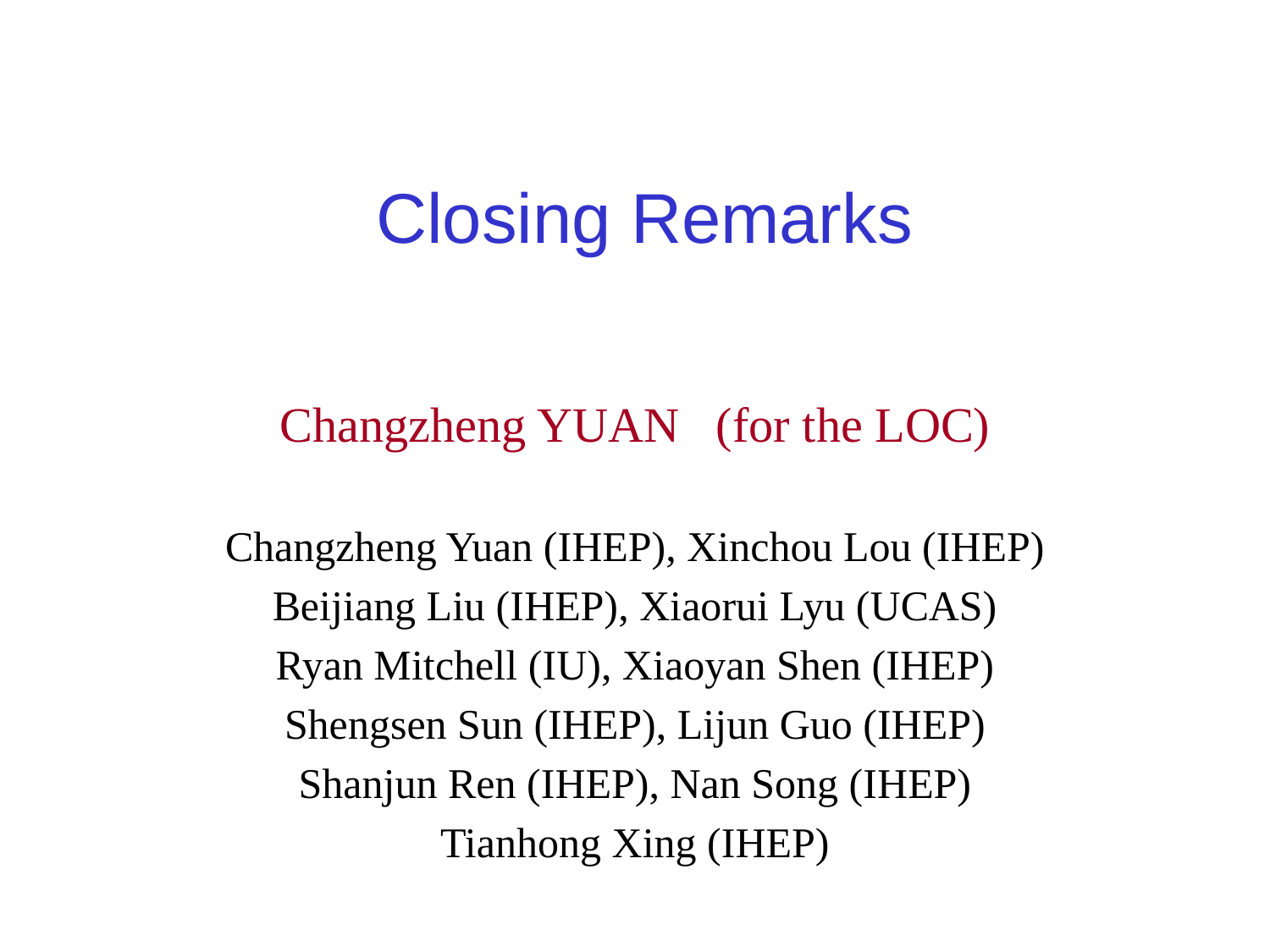

# Closing Remarks
Changzheng YUAN   (for the LOC)

Changzheng Yuan (IHEP), Xinchou Lou (IHEP)
Beijiang Liu (IHEP), Xiaorui Lyu (UCAS)
Ryan Mitchell (IU), Xiaoyan Shen (IHEP)
Shengsen Sun (IHEP), Lijun Guo (IHEP)
Shanjun Ren (IHEP), Nan Song (IHEP)
Tianhong Xing (IHEP)